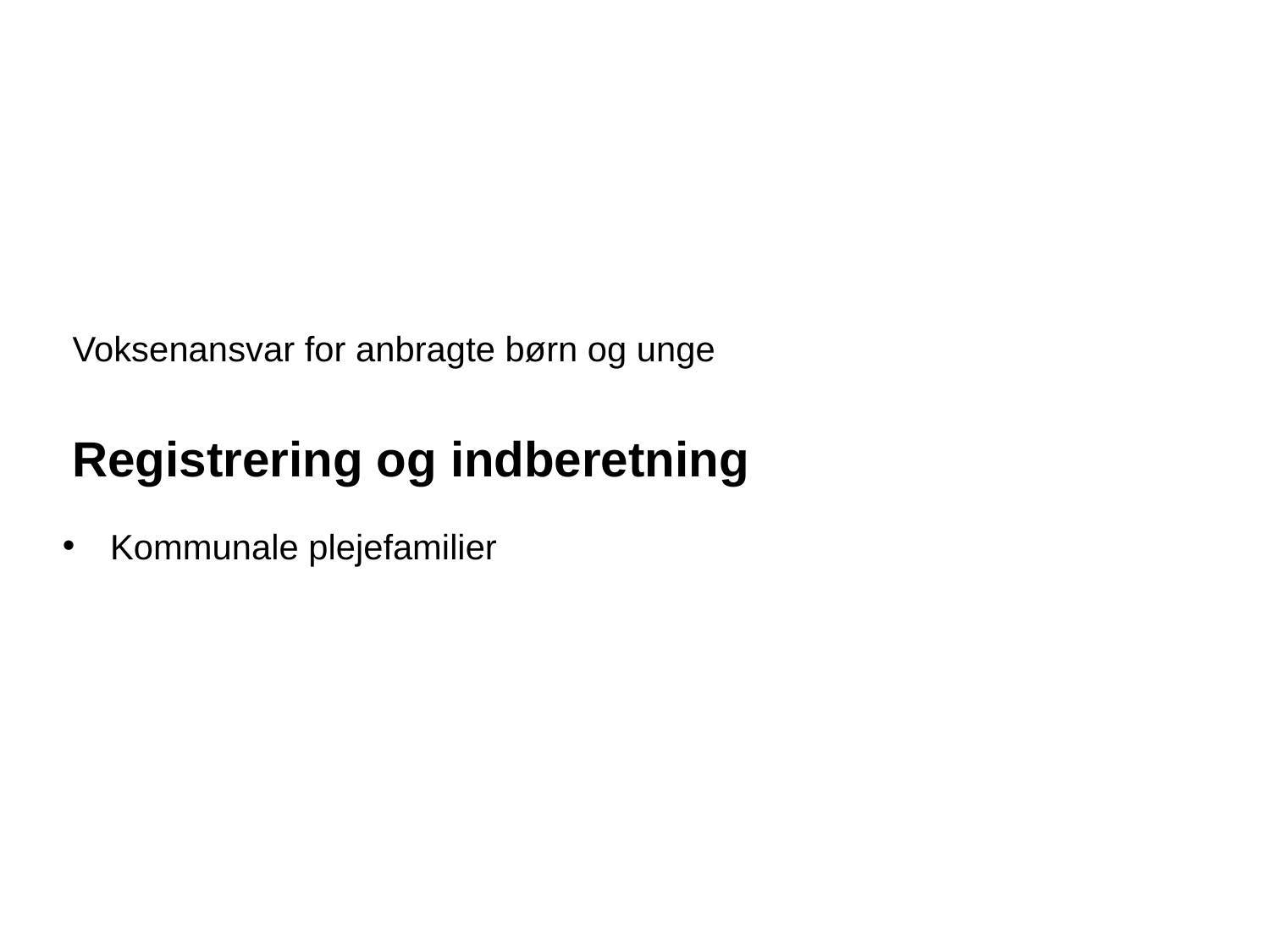

# Voksenansvar for anbragte børn og unge Registrering og indberetning
Kommunale plejefamilier